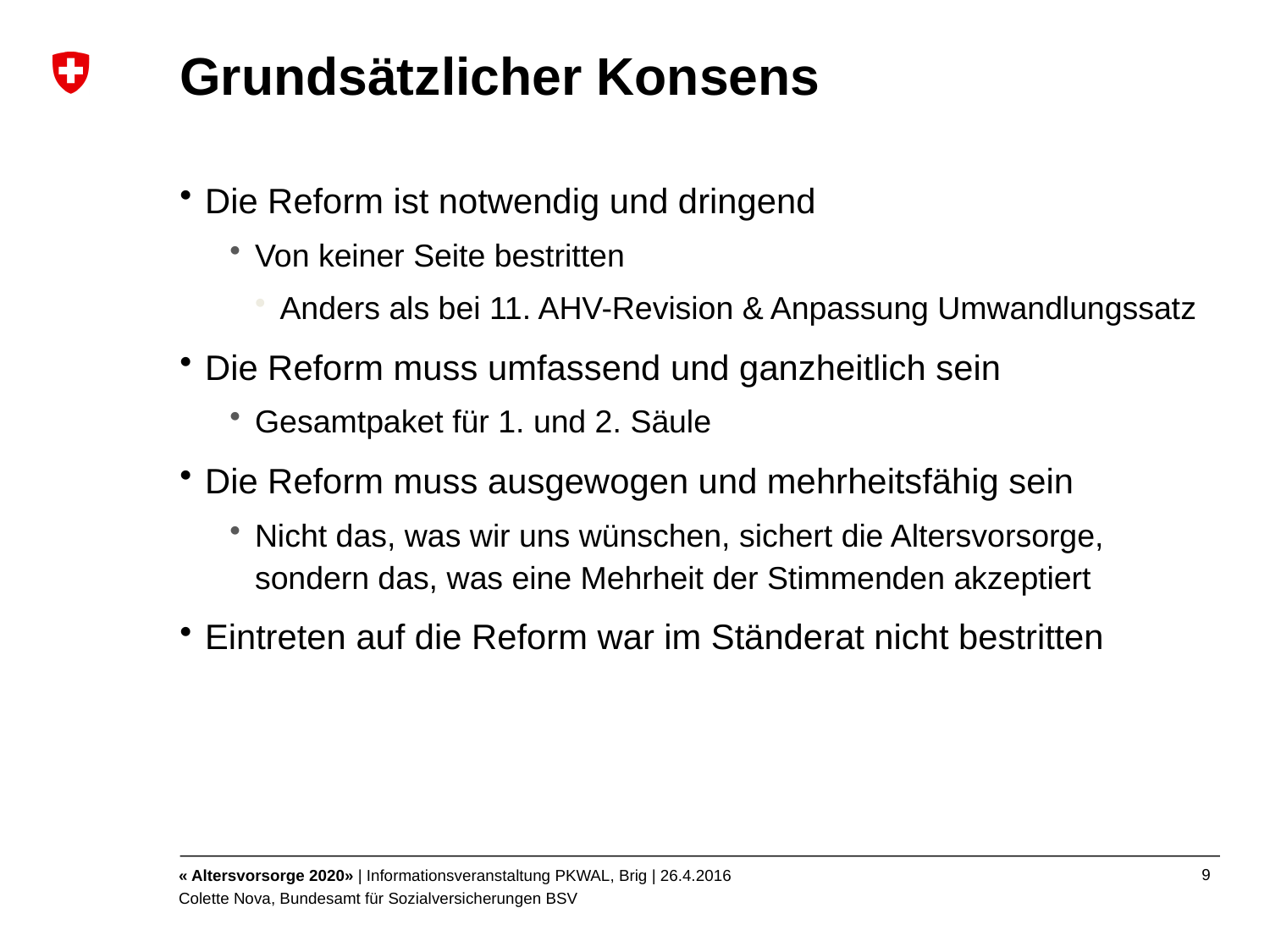

# Grundsätzlicher Konsens
Die Reform ist notwendig und dringend
Von keiner Seite bestritten
Anders als bei 11. AHV-Revision & Anpassung Umwandlungssatz
Die Reform muss umfassend und ganzheitlich sein
Gesamtpaket für 1. und 2. Säule
Die Reform muss ausgewogen und mehrheitsfähig sein
Nicht das, was wir uns wünschen, sichert die Altersvorsorge, sondern das, was eine Mehrheit der Stimmenden akzeptiert
Eintreten auf die Reform war im Ständerat nicht bestritten